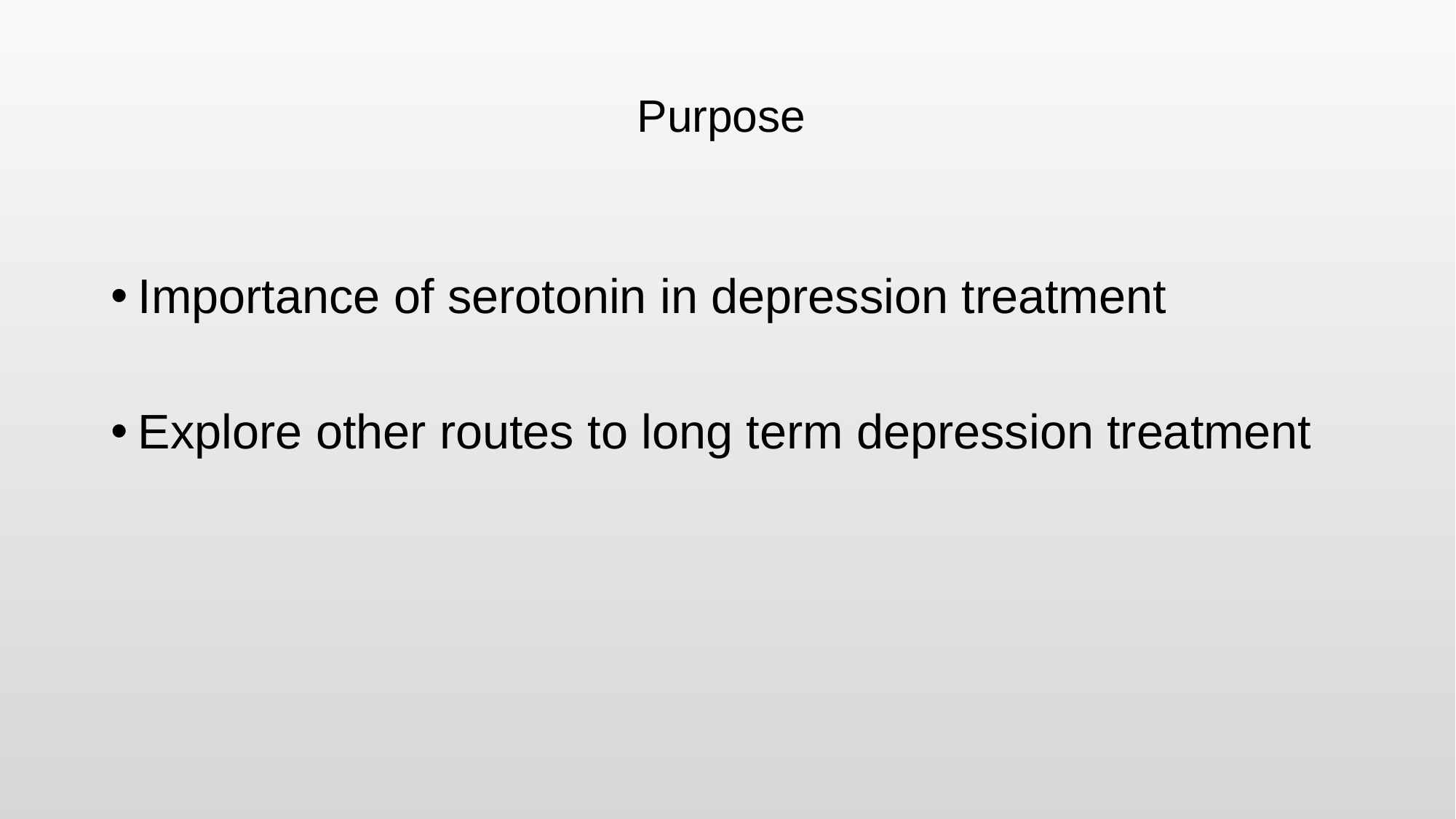

# Purpose
Importance of serotonin in depression treatment

Explore other routes to long term depression treatment